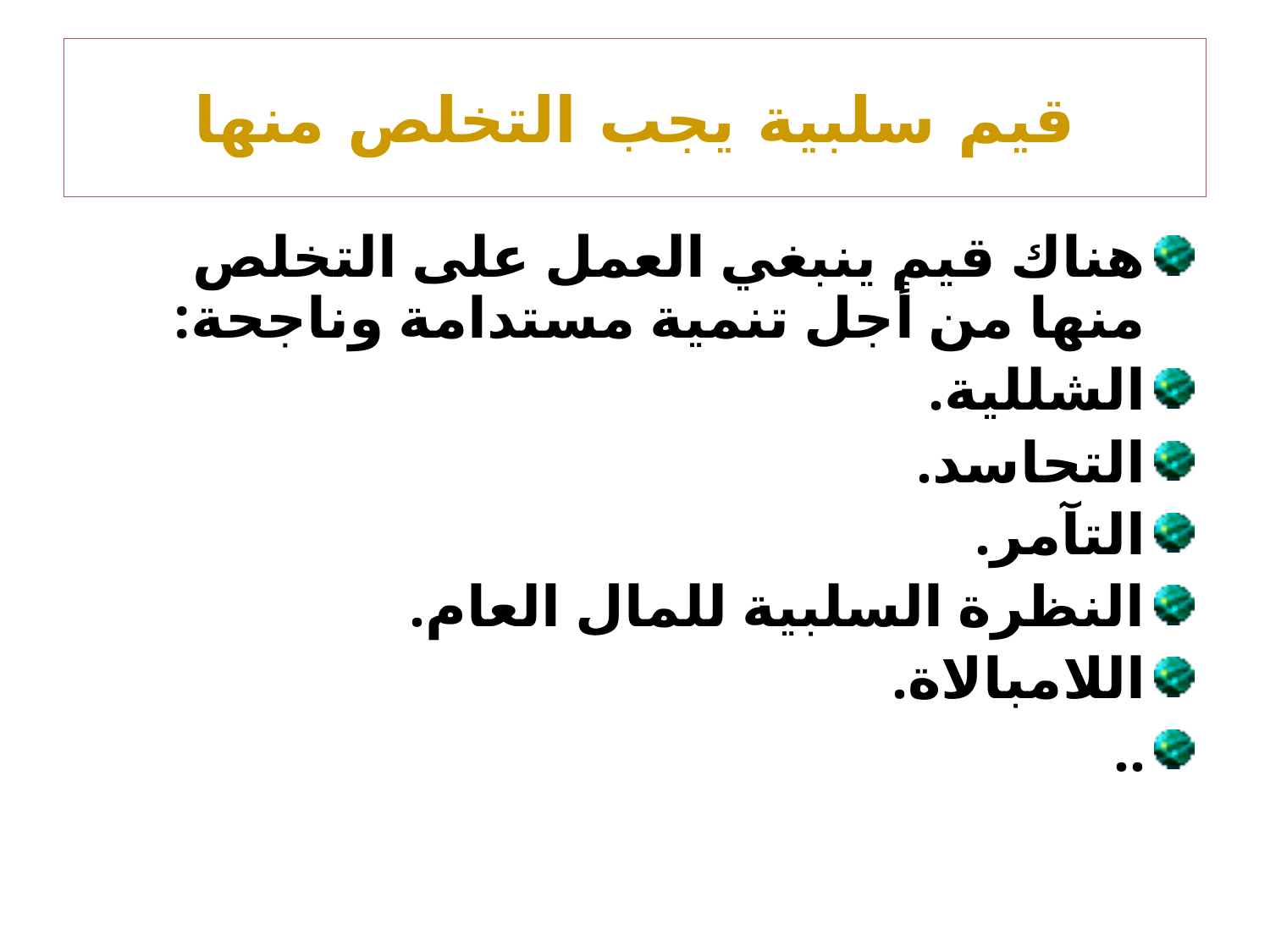

# قيم سلبية يجب التخلص منها
هناك قيم ينبغي العمل على التخلص منها من أجل تنمية مستدامة وناجحة:
الشللية.
التحاسد.
التآمر.
النظرة السلبية للمال العام.
اللامبالاة.
..